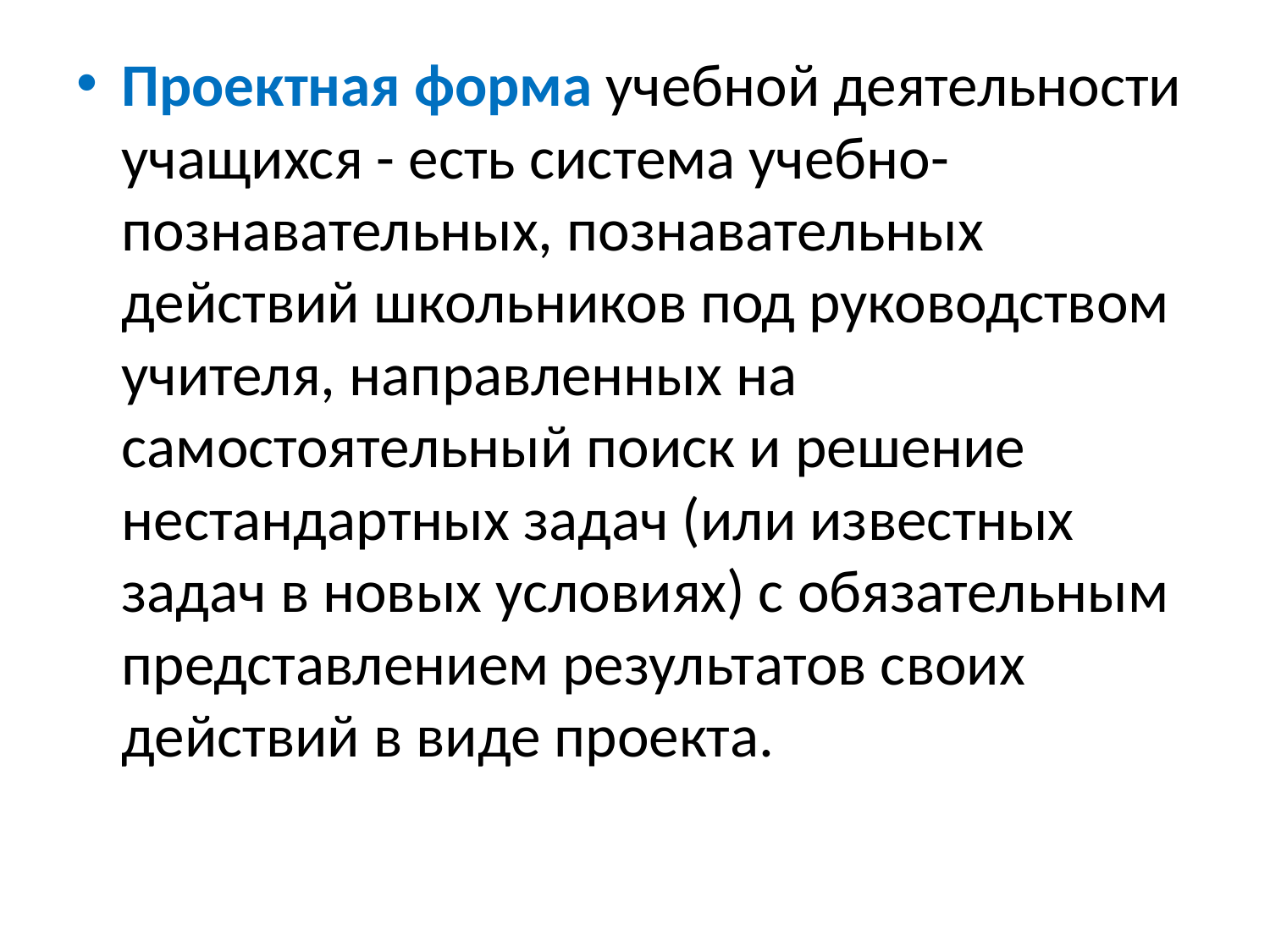

Проектная форма учебной деятельности учащихся - есть система учебно-познавательных, познавательных действий школьников под руководством учителя, направленных на самостоятельный поиск и решение нестандартных задач (или известных задач в новых условиях) с обязательным представлением результатов своих действий в виде проекта.